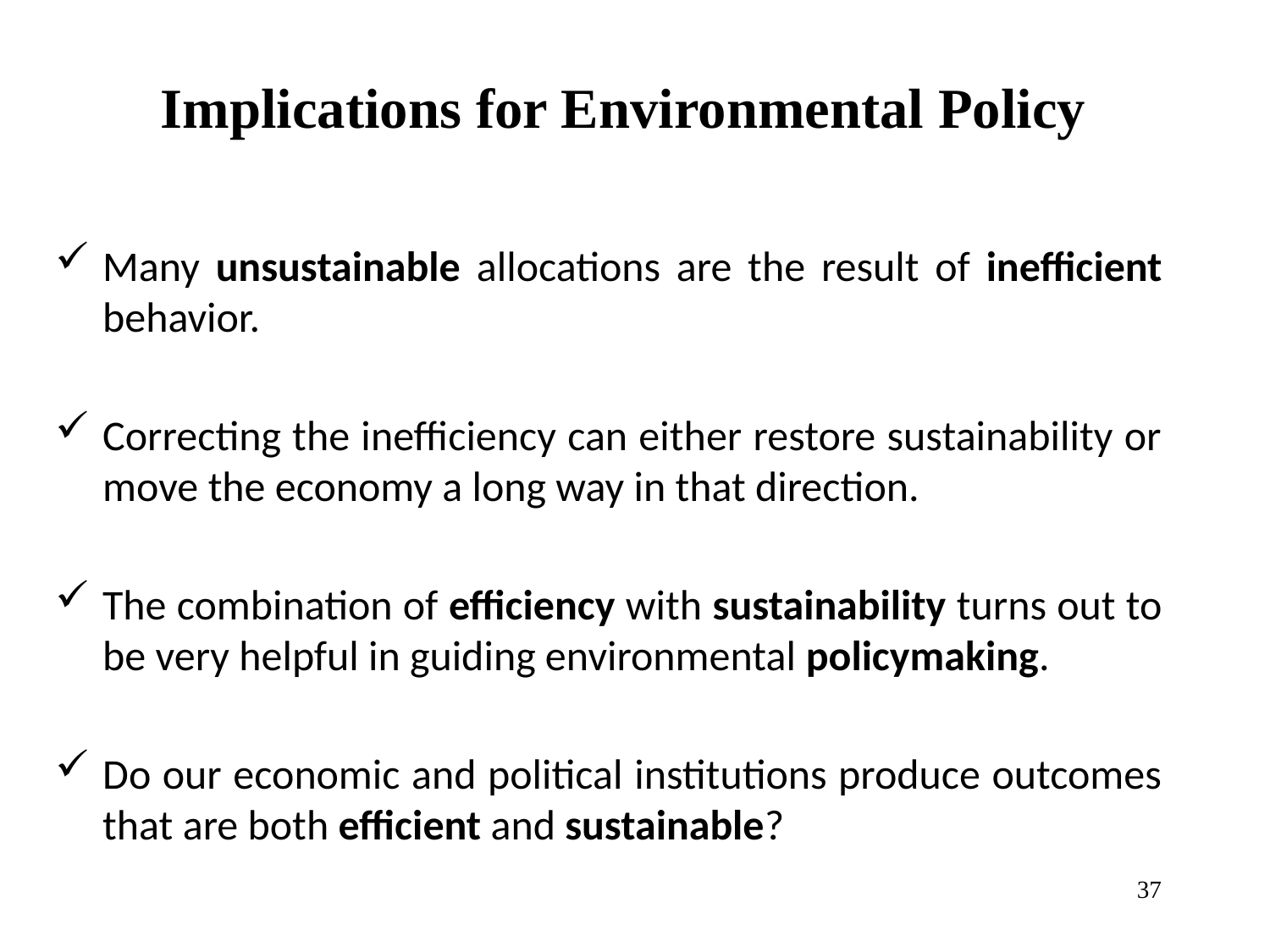

# Implications for Environmental Policy
Many unsustainable allocations are the result of inefficient behavior.

Correcting the inefficiency can either restore sustainability or move the economy a long way in that direction.

The combination of efficiency with sustainability turns out to be very helpful in guiding environmental policymaking.

Do our economic and political institutions produce outcomes that are both efficient and sustainable?
37